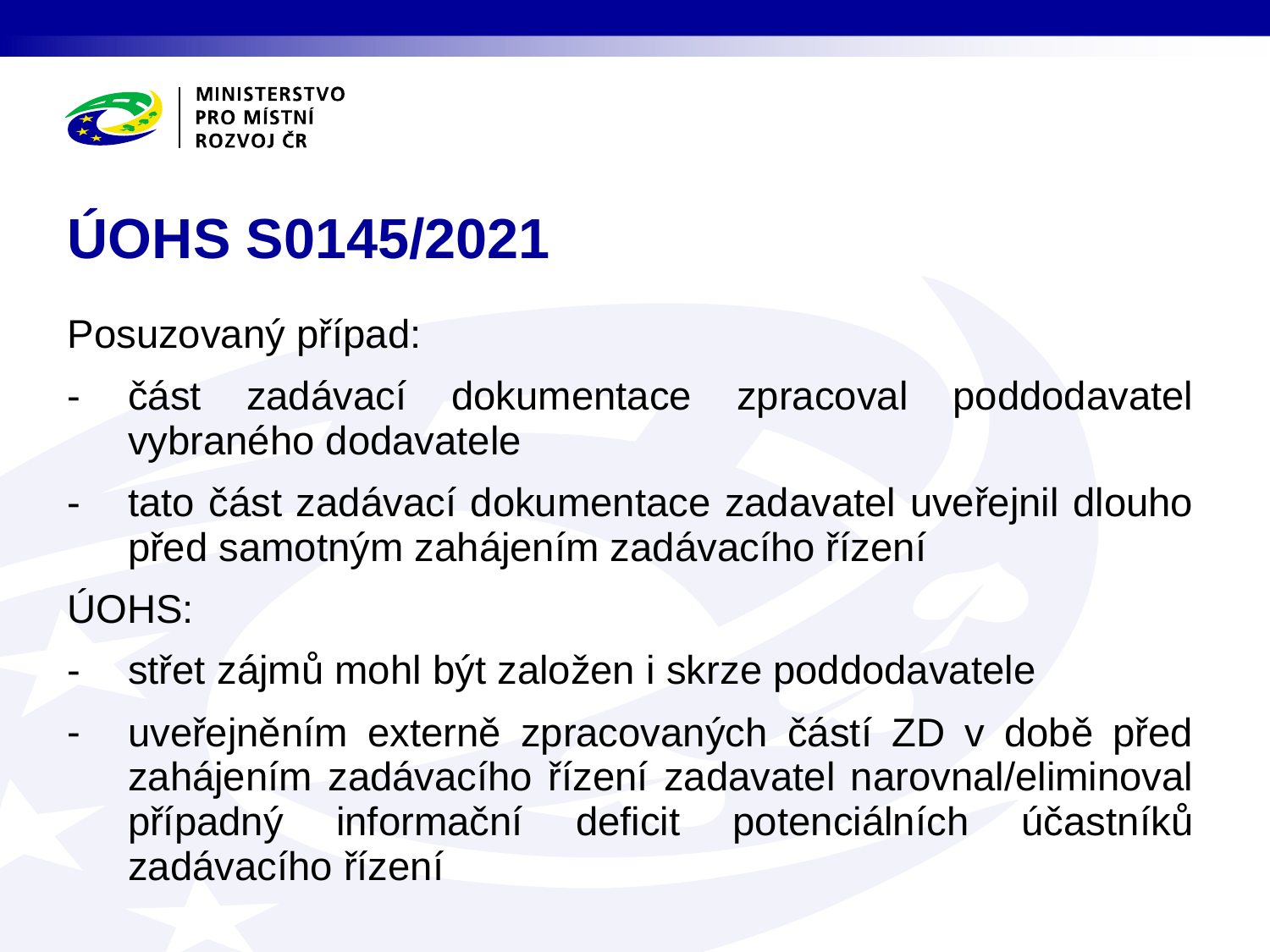

# ÚOHS S0145/2021
Posuzovaný případ:
část zadávací dokumentace zpracoval poddodavatel vybraného dodavatele
tato část zadávací dokumentace zadavatel uveřejnil dlouho před samotným zahájením zadávacího řízení
ÚOHS:
střet zájmů mohl být založen i skrze poddodavatele
uveřejněním externě zpracovaných částí ZD v době před zahájením zadávacího řízení zadavatel narovnal/eliminoval případný informační deficit potenciálních účastníků zadávacího řízení